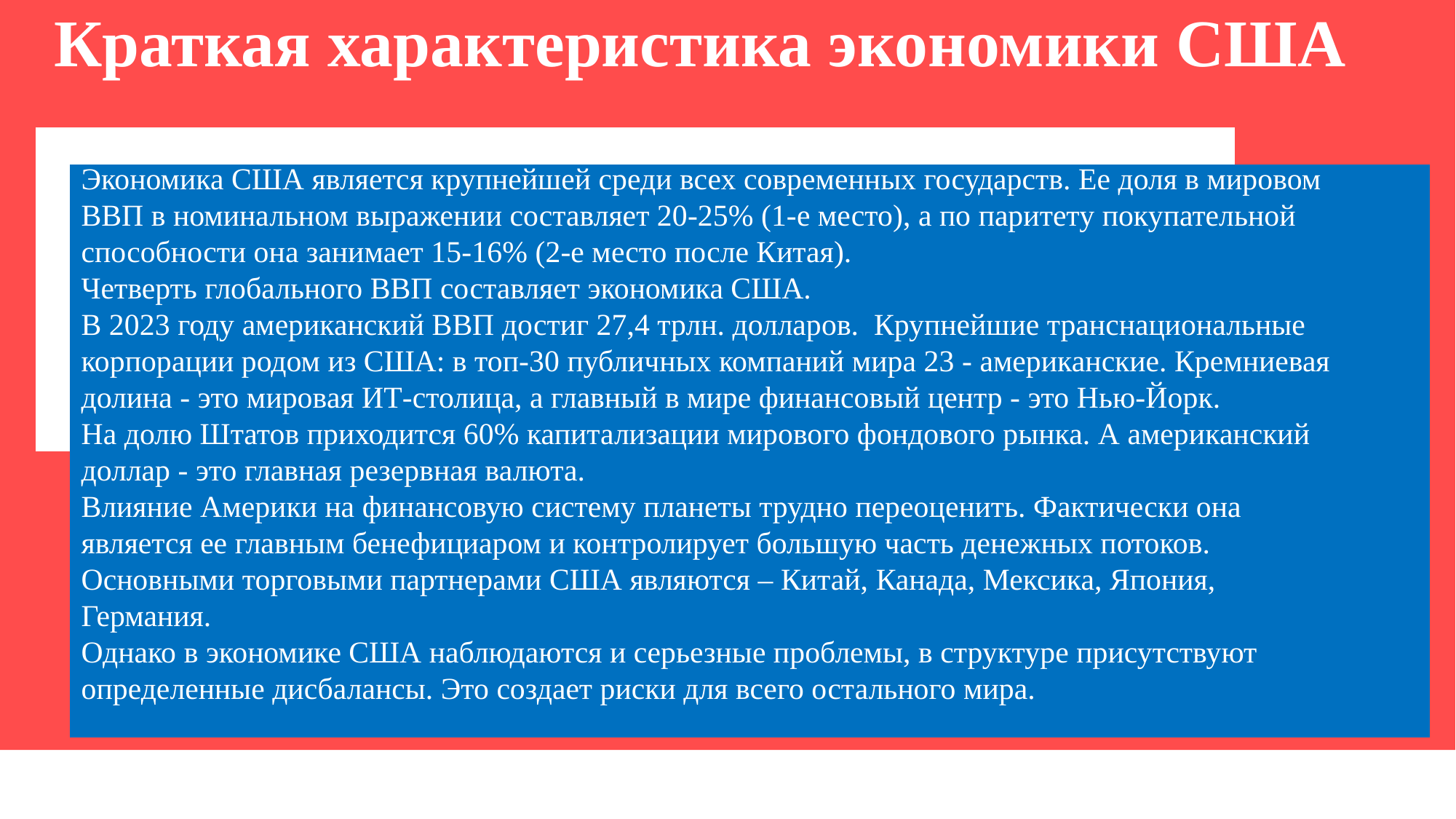

Краткая характеристика экономики США

Экономика США является крупнейшей среди всех современных государств. Ее доля в мировом ВВП в номинальном выражении составляет 20-25% (1-е место), а по паритету покупательной способности она занимает 15-16% (2-е место после Китая).
Четверть глобального ВВП составляет экономика США.
В 2023 году американский ВВП достиг 27,4 трлн. долларов.  Крупнейшие транснациональные корпорации родом из США: в топ-30 публичных компаний мира 23 - американские. Кремниевая долина - это мировая ИТ-столица, а главный в мире финансовый центр - это Нью-Йорк.
На долю Штатов приходится 60% капитализации мирового фондового рынка. А американский доллар - это главная резервная валюта.
Влияние Америки на финансовую систему планеты трудно переоценить. Фактически она является ее главным бенефициаром и контролирует большую часть денежных потоков.
Основными торговыми партнерами США являются – Китай, Канада, Мексика, Япония, Германия.
Однако в экономике США наблюдаются и серьезные проблемы, в структуре присутствуют определенные дисбалансы. Это создает риски для всего остального мира.